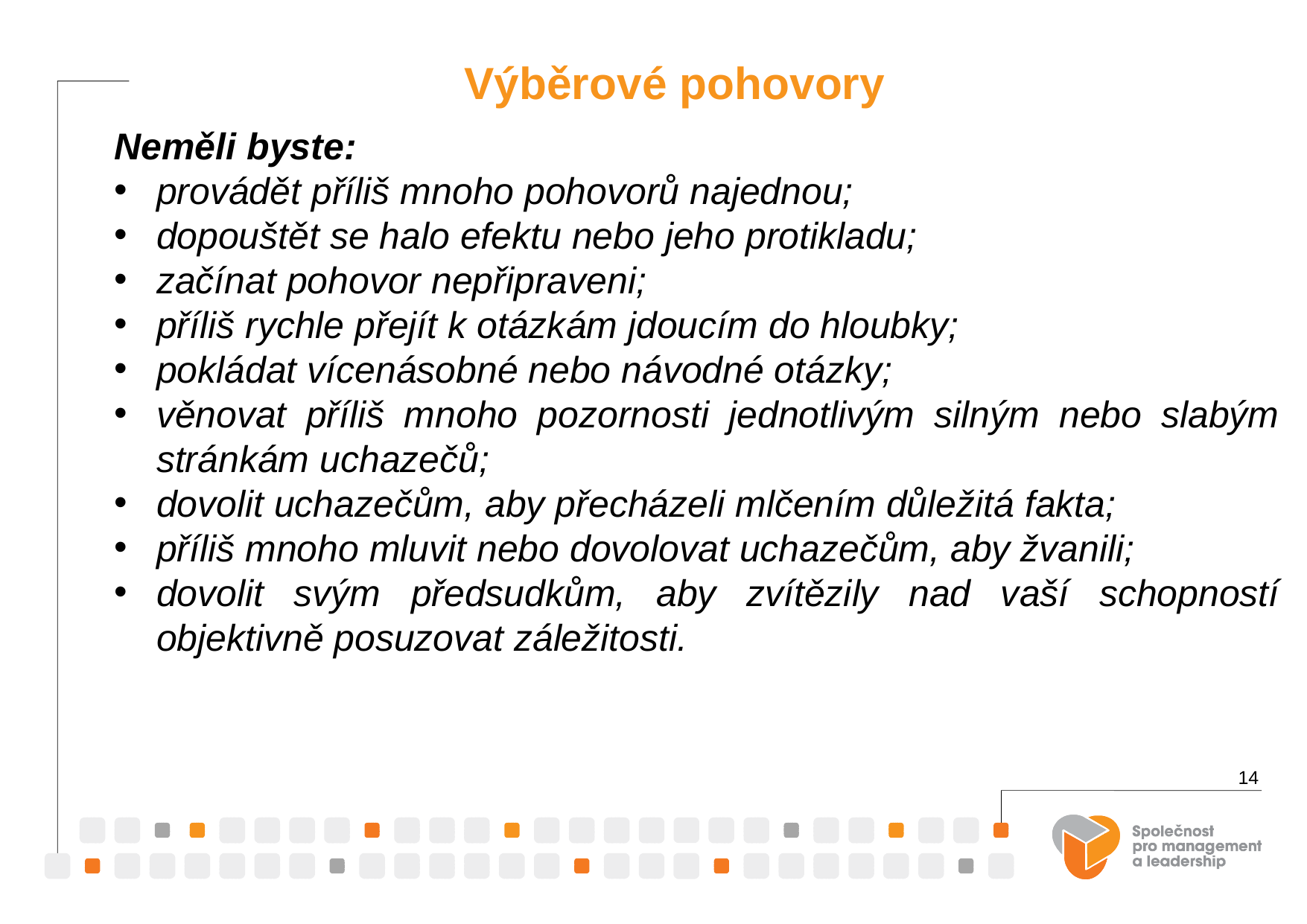

Výběrové pohovory
Neměli byste:
provádět příliš mnoho pohovorů najednou;
dopouštět se halo efektu nebo jeho protikladu;
začínat pohovor nepřipraveni;
příliš rychle přejít k otázkám jdoucím do hloubky;
pokládat vícenásobné nebo návodné otázky;
věnovat příliš mnoho pozornosti jednotlivým silným nebo slabým stránkám uchazečů;
dovolit uchazečům, aby přecházeli mlčením důležitá fakta;
příliš mnoho mluvit nebo dovolovat uchazečům, aby žvanili;
dovolit svým předsudkům, aby zvítězily nad vaší schopností objektivně posuzovat záležitosti.

14